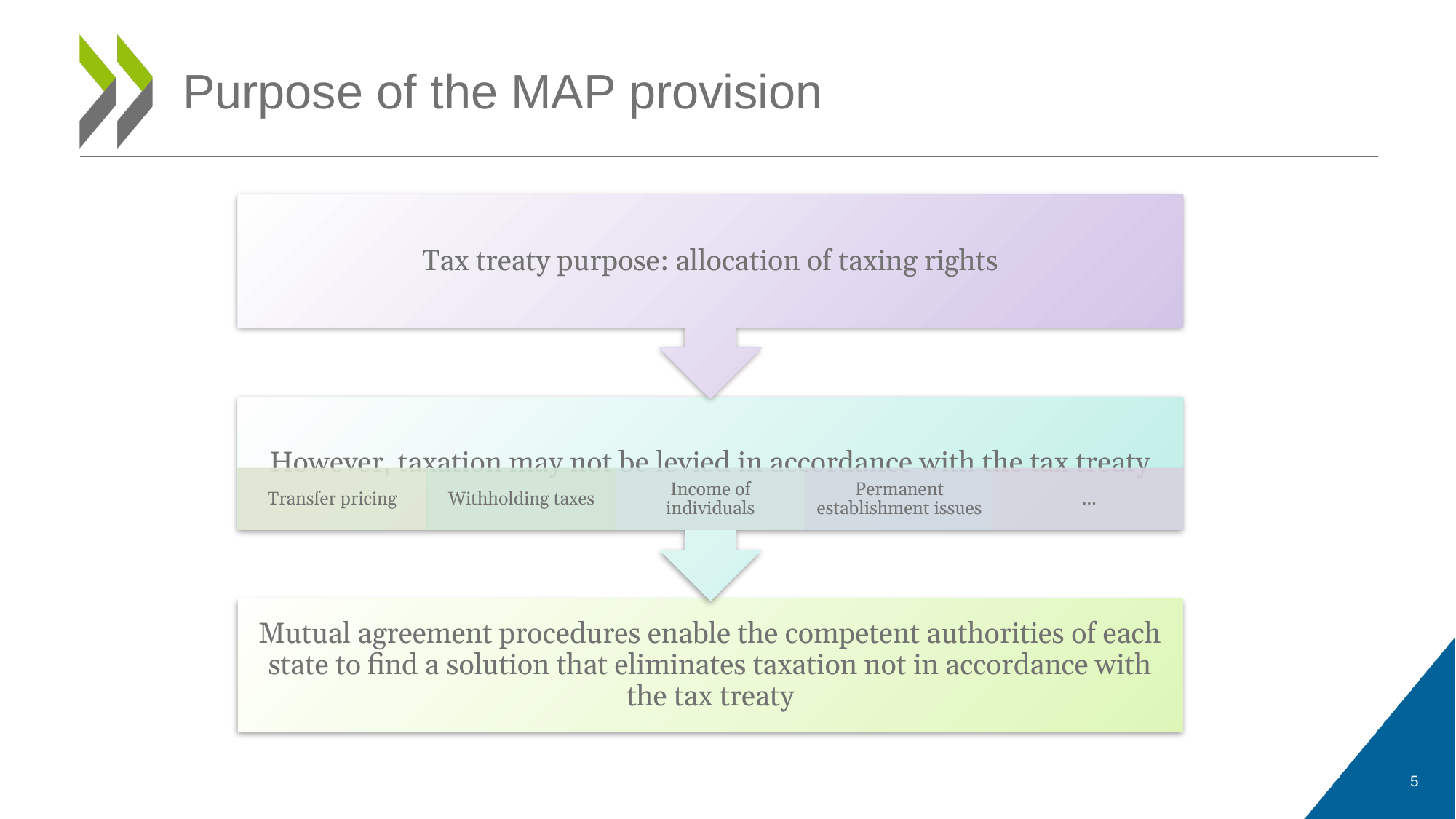

5
# Purpose of the MAP provision
Mutual agreement procedures enable the competent authorities of each state to find a solution that eliminates taxation not in accordance with the tax treaty
However, taxation may not be levied in accordance with the tax treaty
Transfer pricing
Withholding taxes
Income of individuals
Permanent establishment issues
…
Tax treaty purpose: allocation of taxing rights